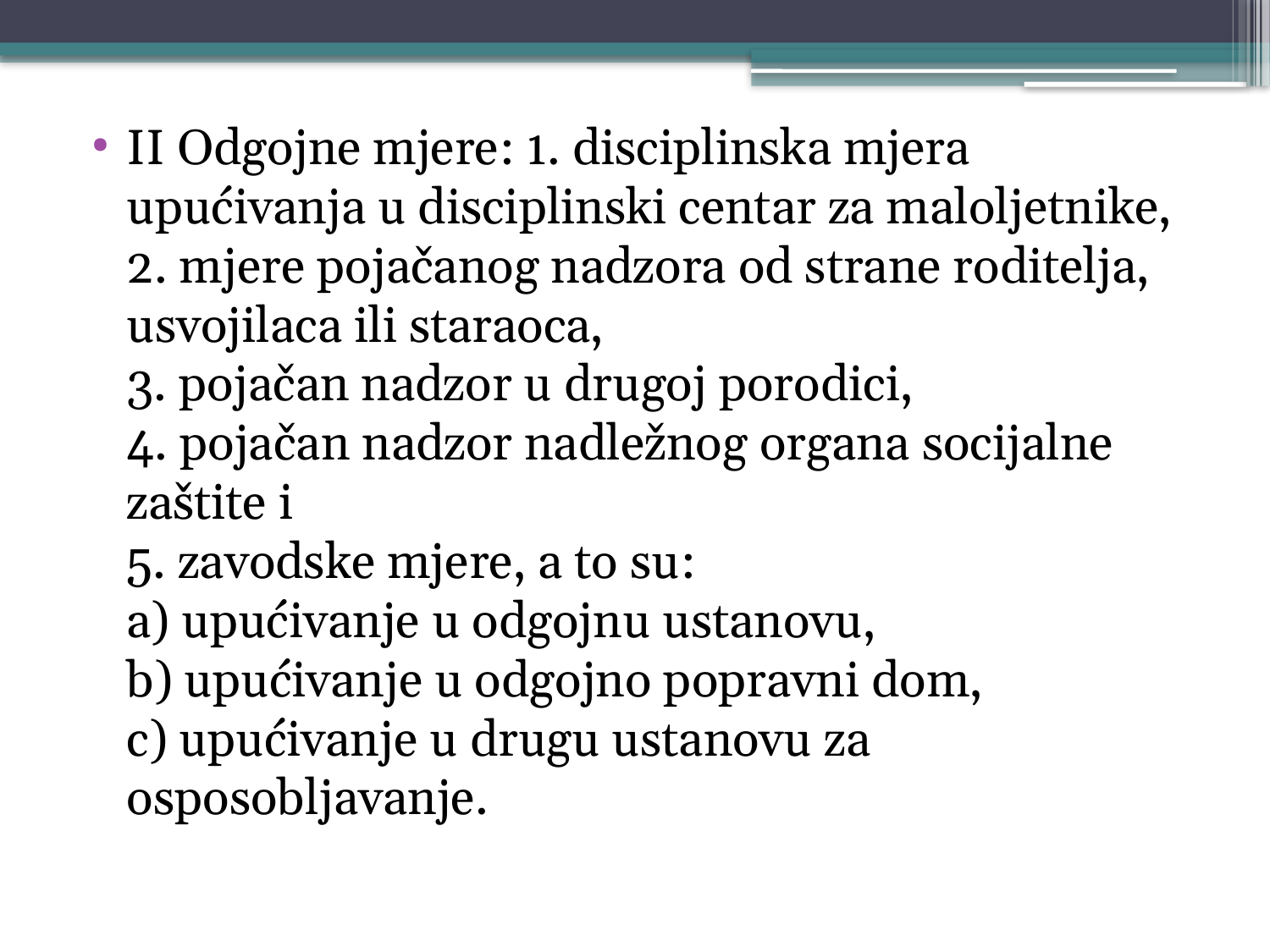

#
II Odgojne mjere: 1. disciplinska mjera upućivanja u disciplinski centar za maloljetnike,
2. mjere pojačanog nadzora od strane roditelja, usvojilaca ili staraoca,
3. pojačan nadzor u drugoj porodici,
4. pojačan nadzor nadležnog organa socijalne zaštite i
5. zavodske mjere, a to su:
a) upućivanje u odgojnu ustanovu,
b) upućivanje u odgojno popravni dom,
c) upućivanje u drugu ustanovu za osposobljavanje.